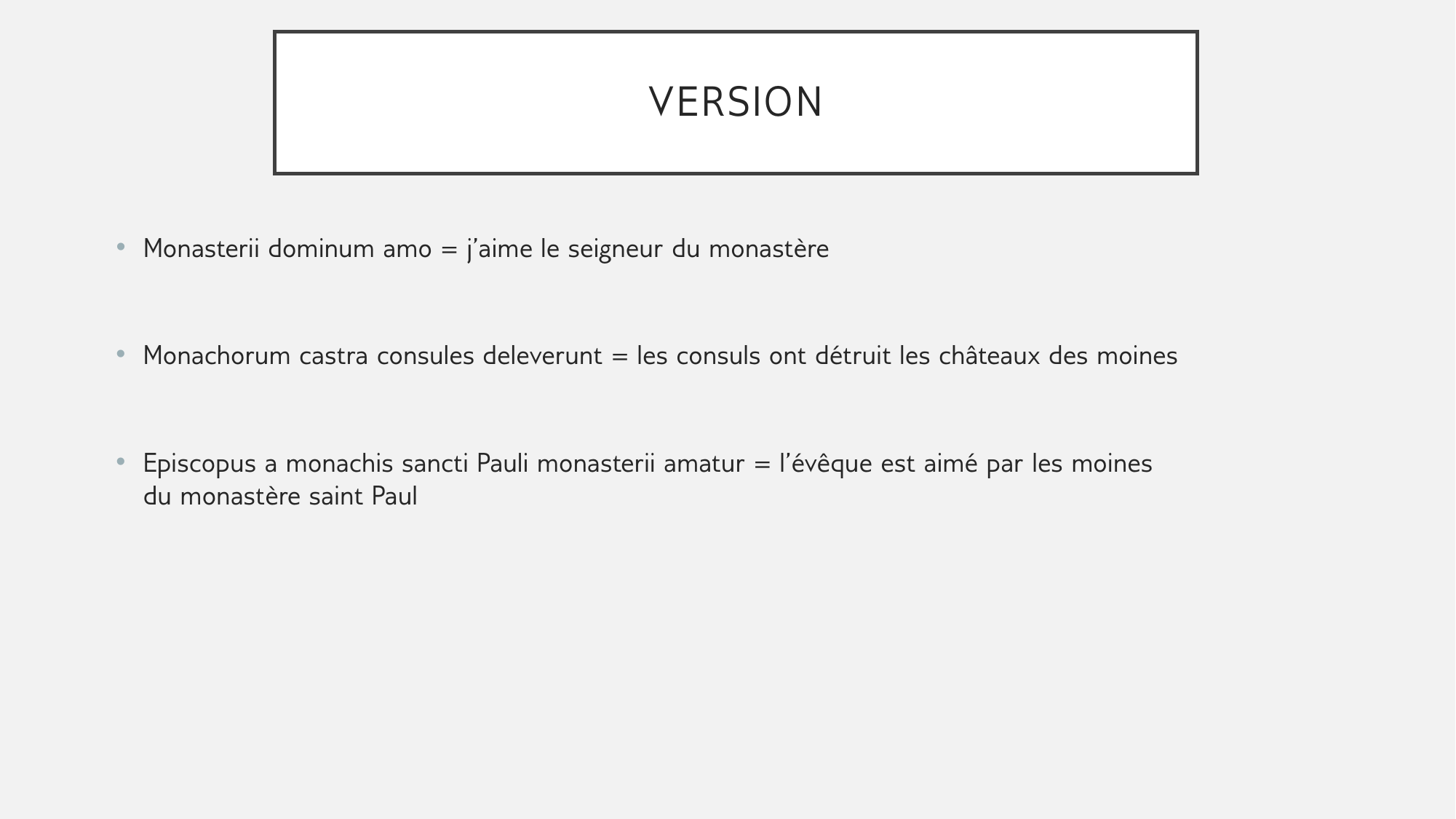

# Version
Monasterii dominum amo = j’aime le seigneur du monastère
Monachorum castra consules deleverunt = les consuls ont détruit les châteaux des moines
Episcopus a monachis sancti Pauli monasterii amatur = l’évêque est aimé par les moines du monastère saint Paul